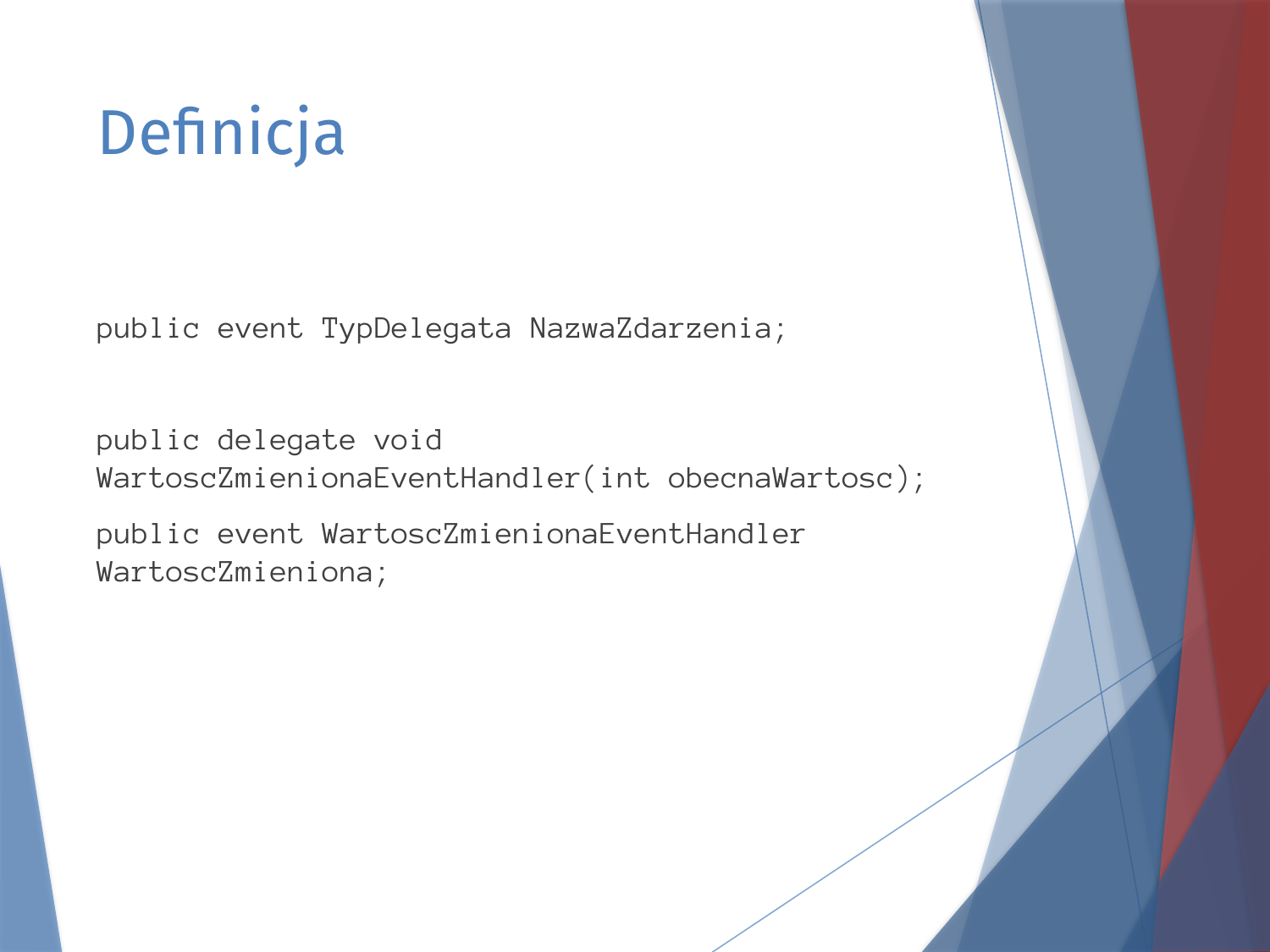

# Definicja
public event TypDelegata NazwaZdarzenia;

public delegate void 	WartoscZmienionaEventHandler(int obecnaWartosc);
public event WartoscZmienionaEventHandler 		WartoscZmieniona;